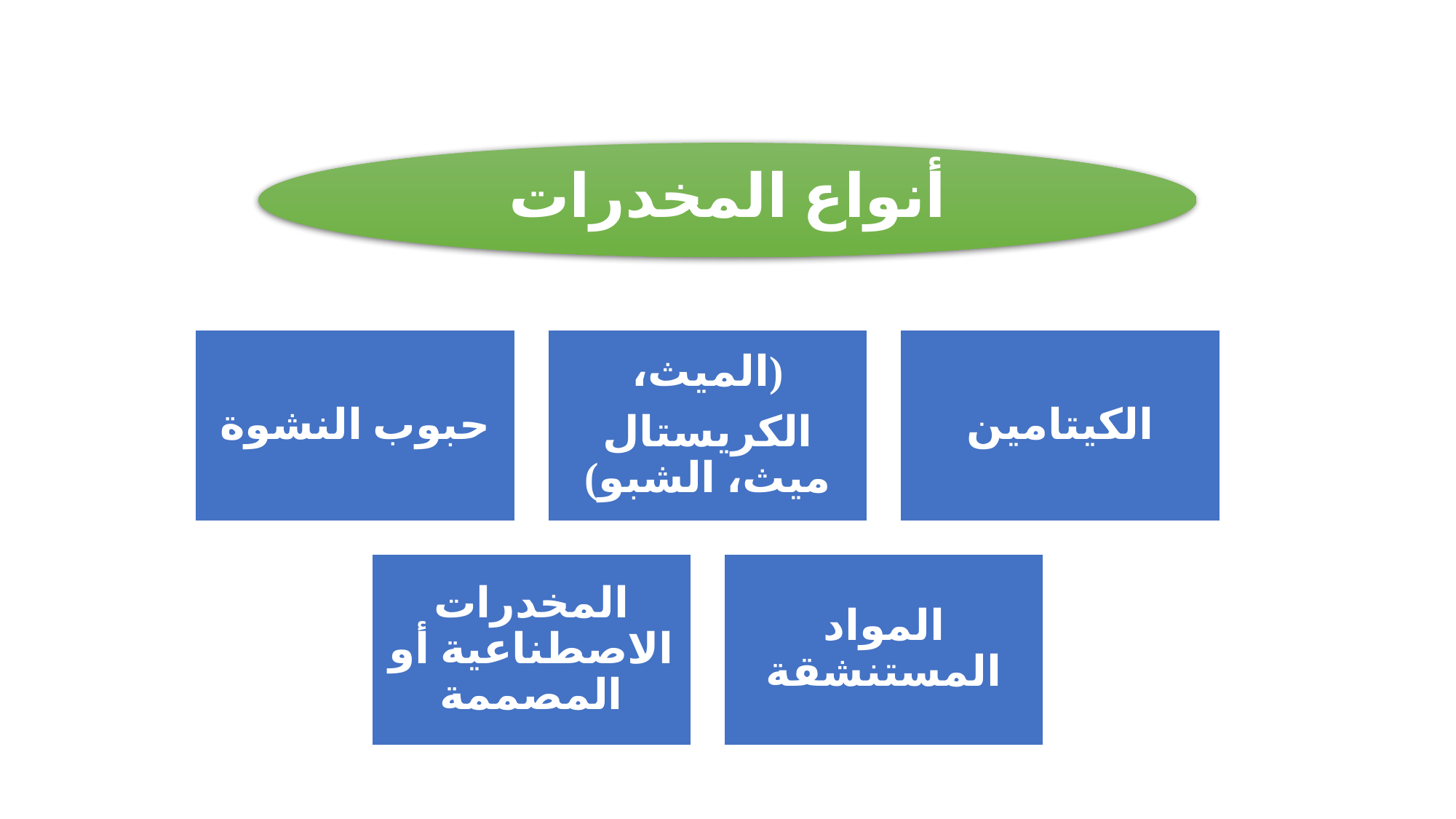

أنواع المخدرات
الكيتامين
(الميث،
الكريستال ميث، الشبو)
حبوب النشوة
المواد المستنشقة
المخدرات الاصطناعية أو المصممة